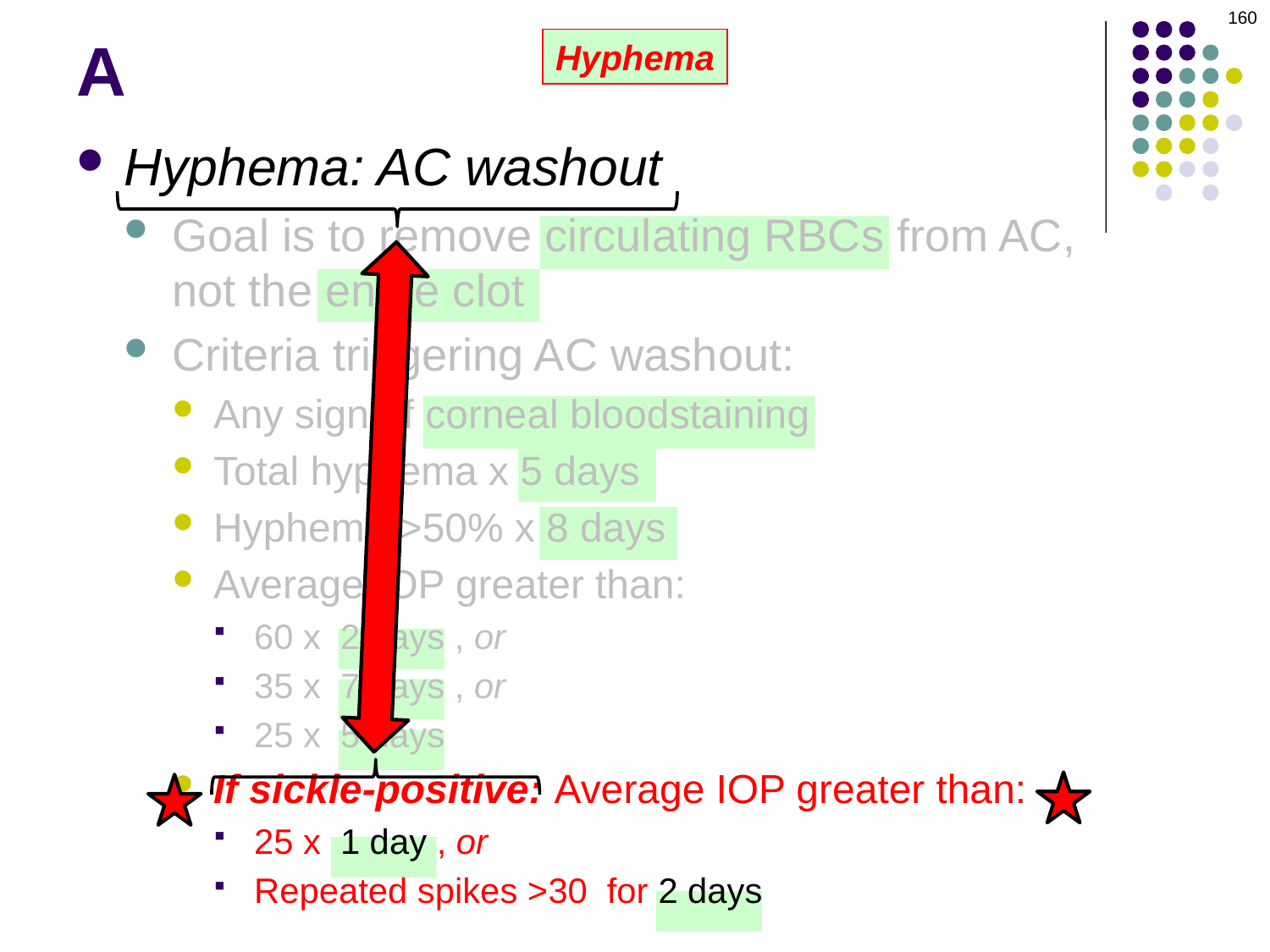

160

# A
Hyphema
Hyphema: AC washout
Goal is to remove circulating RBCs from AC,       not the entire clot
Criteria triggering AC washout:
Any sign of corneal bloodstaining
Total hyphema x 5 days
Hyphema >50% x 8 days
Average IOP greater than:
60 x  2 days , or
35 x  7 days , or
25 x  5 days
If sickle-positive: Average IOP greater than:
25 x  1 day , or
Repeated spikes >30  for 2 days